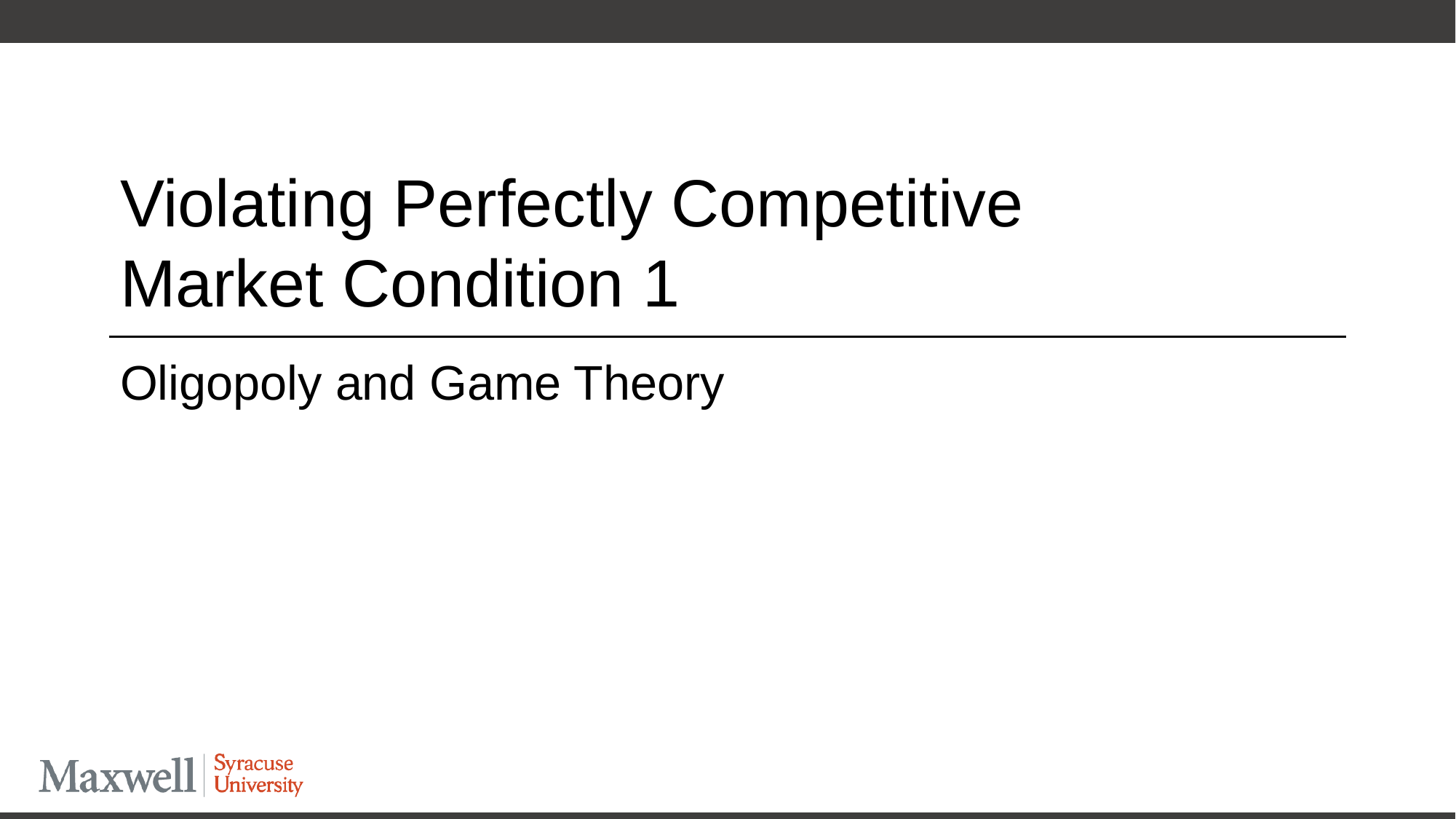

# Violating Perfectly Competitive Market Condition 1
Oligopoly and Game Theory